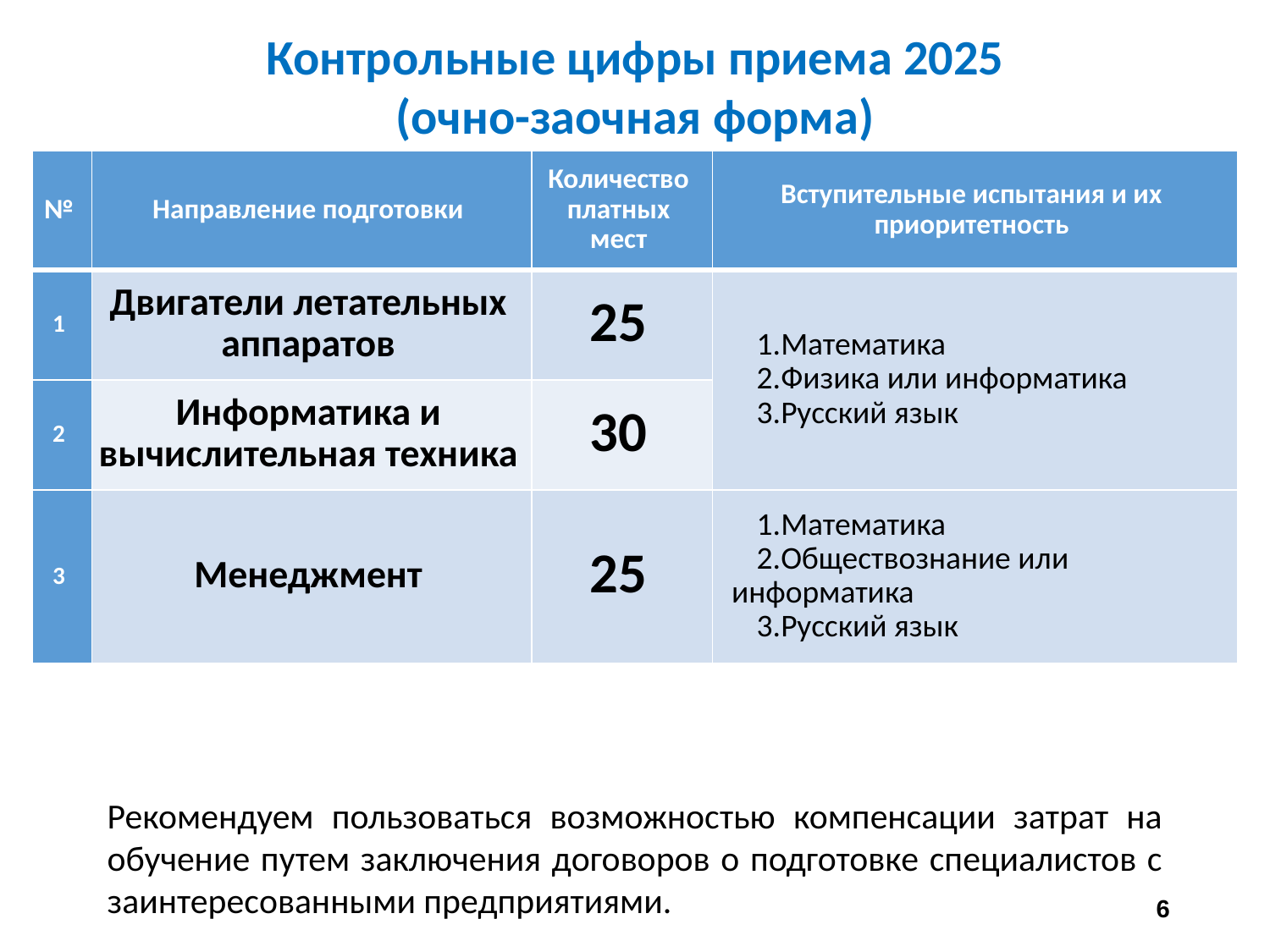

Контрольные цифры приема 2025
(очно-заочная форма)
| № | Направление подготовки | Количество платных мест | Вступительные испытания и их приоритетность |
| --- | --- | --- | --- |
| 1 | Двигатели летательных аппаратов | 25 | Математика Физика или информатика Русский язык |
| 2 | Информатика и вычислительная техника | 30 |  |
| 3 | Менеджмент | 25 | Математика Обществознание или информатика Русский язык |
Рекомендуем пользоваться возможностью компенсации затрат на обучение путем заключения договоров о подготовке специалистов с заинтересованными предприятиями.
6